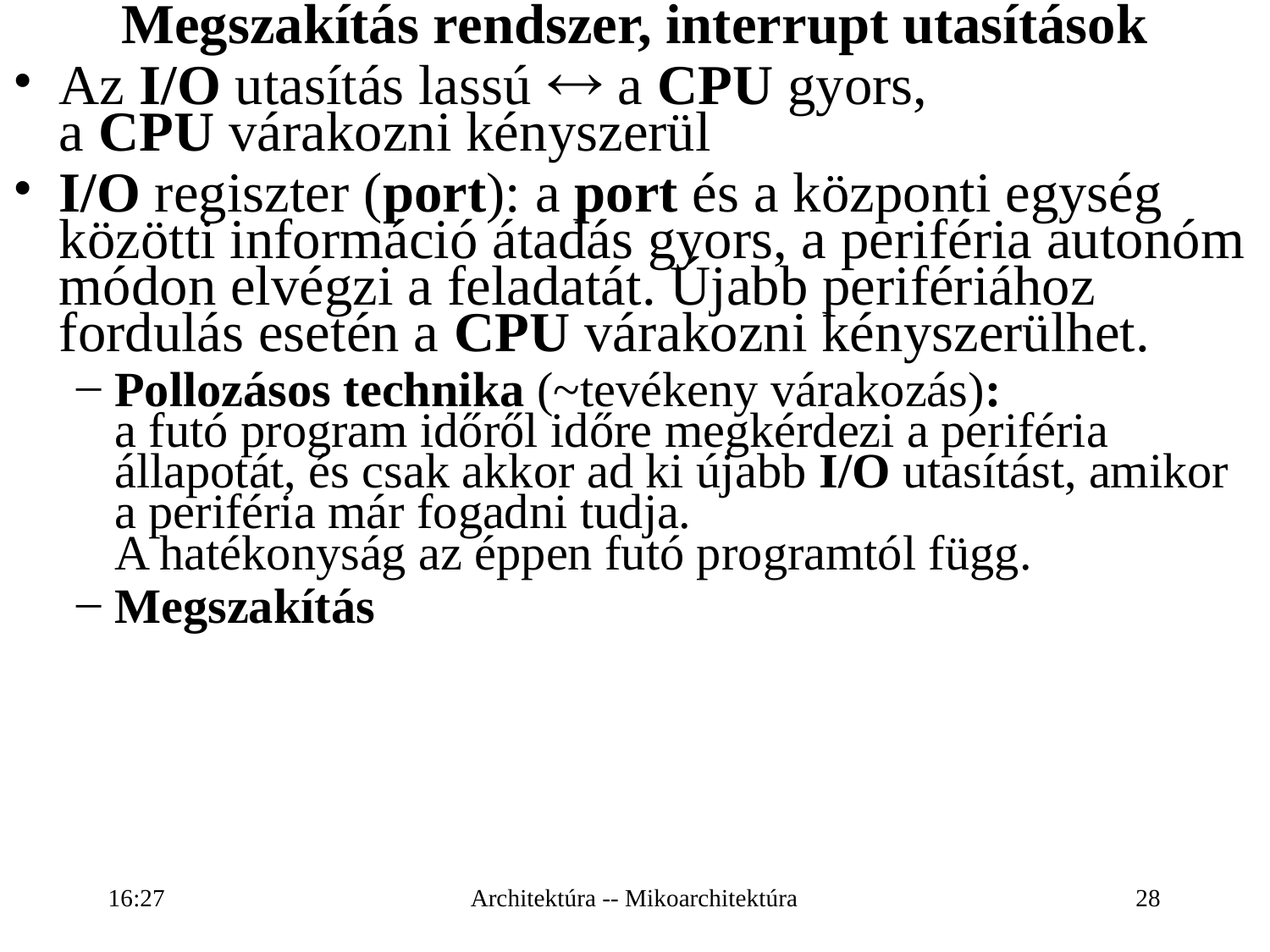

Megszakítás rendszer, interrupt utasítások
Az I/O utasítás lassú ↔ a CPU gyors,
a CPU várakozni kényszerül
I/O regiszter (port): a port és a központi egység közötti információ átadás gyors, a periféria autonóm módon elvégzi a feladatát. Újabb perifériához fordulás esetén a CPU várakozni kényszerülhet.
Pollozásos technika (~tevékeny várakozás):
a futó program időről időre megkérdezi a periféria állapotát, és csak akkor ad ki újabb I/O utasítást, amikor a periféria már fogadni tudja.
A hatékonyság az éppen futó programtól függ.
Megszakítás
16:27
Architektúra -- Mikoarchitektúra
28